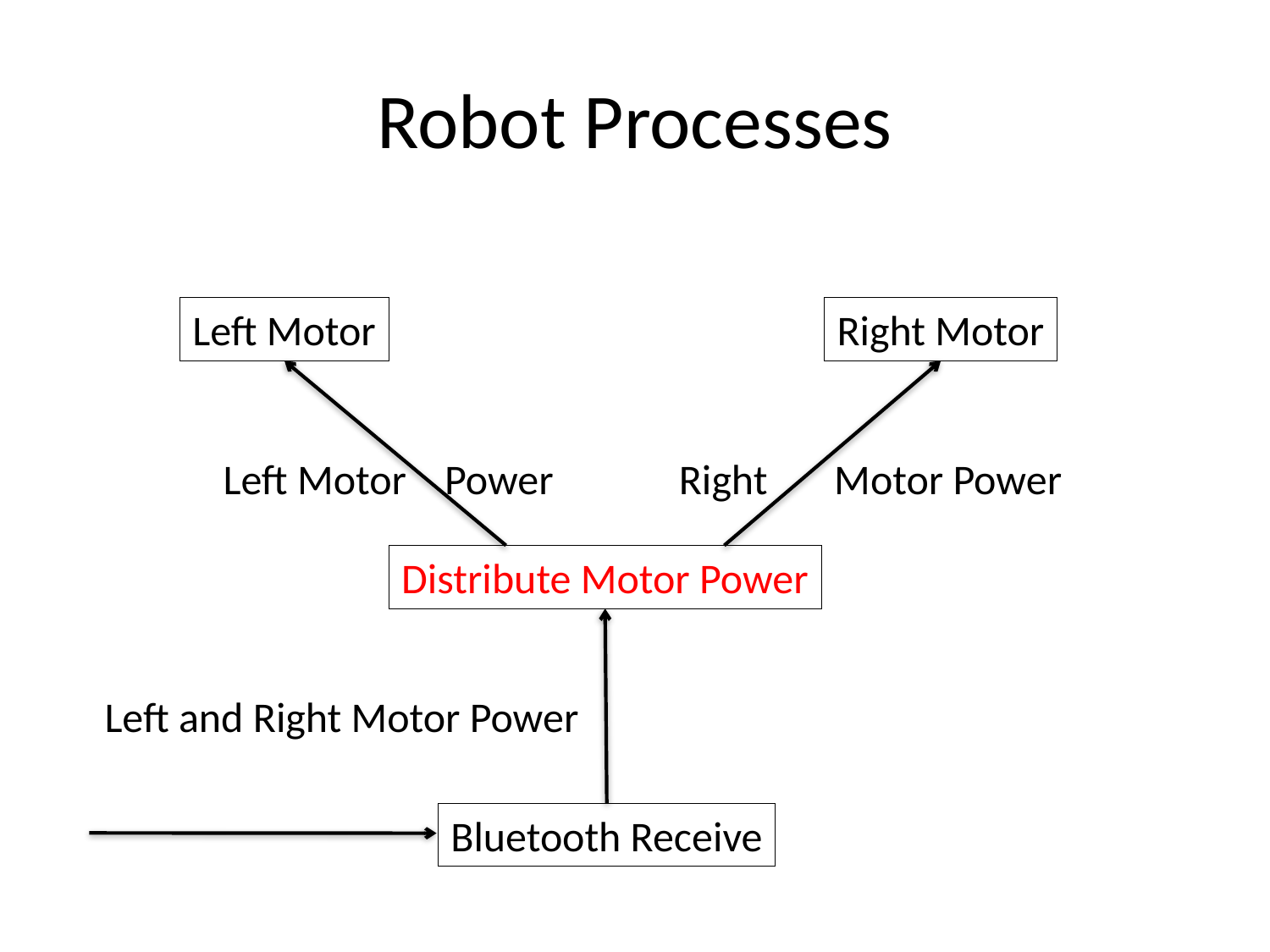

# Robot Processes
Left Motor
Right Motor
Left Motor    Power
Right       Motor Power
Distribute Motor Power
Left and Right Motor Power
Bluetooth Receive